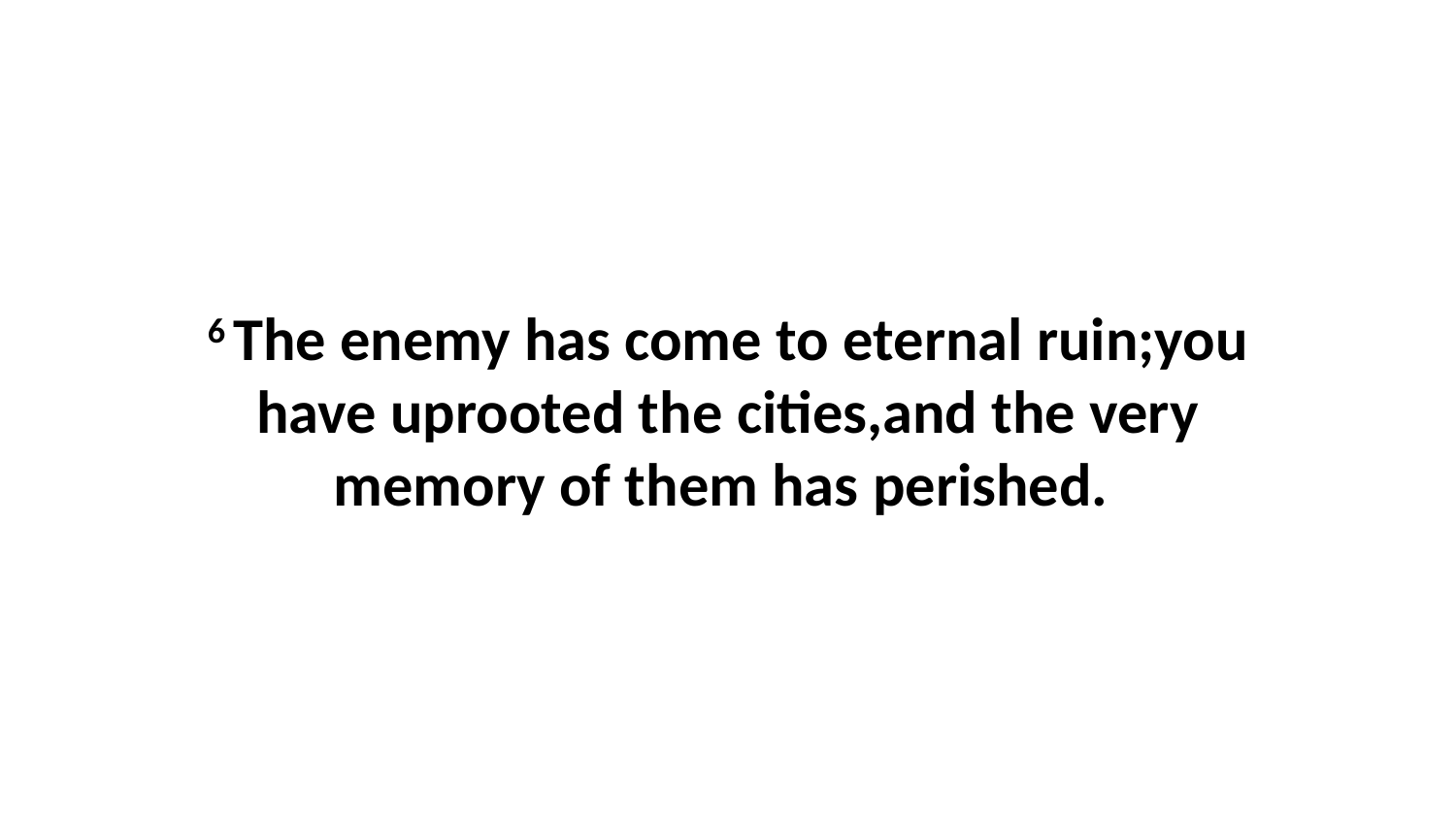

6 The enemy has come to eternal ruin;you have uprooted the cities,and the very memory of them has perished.